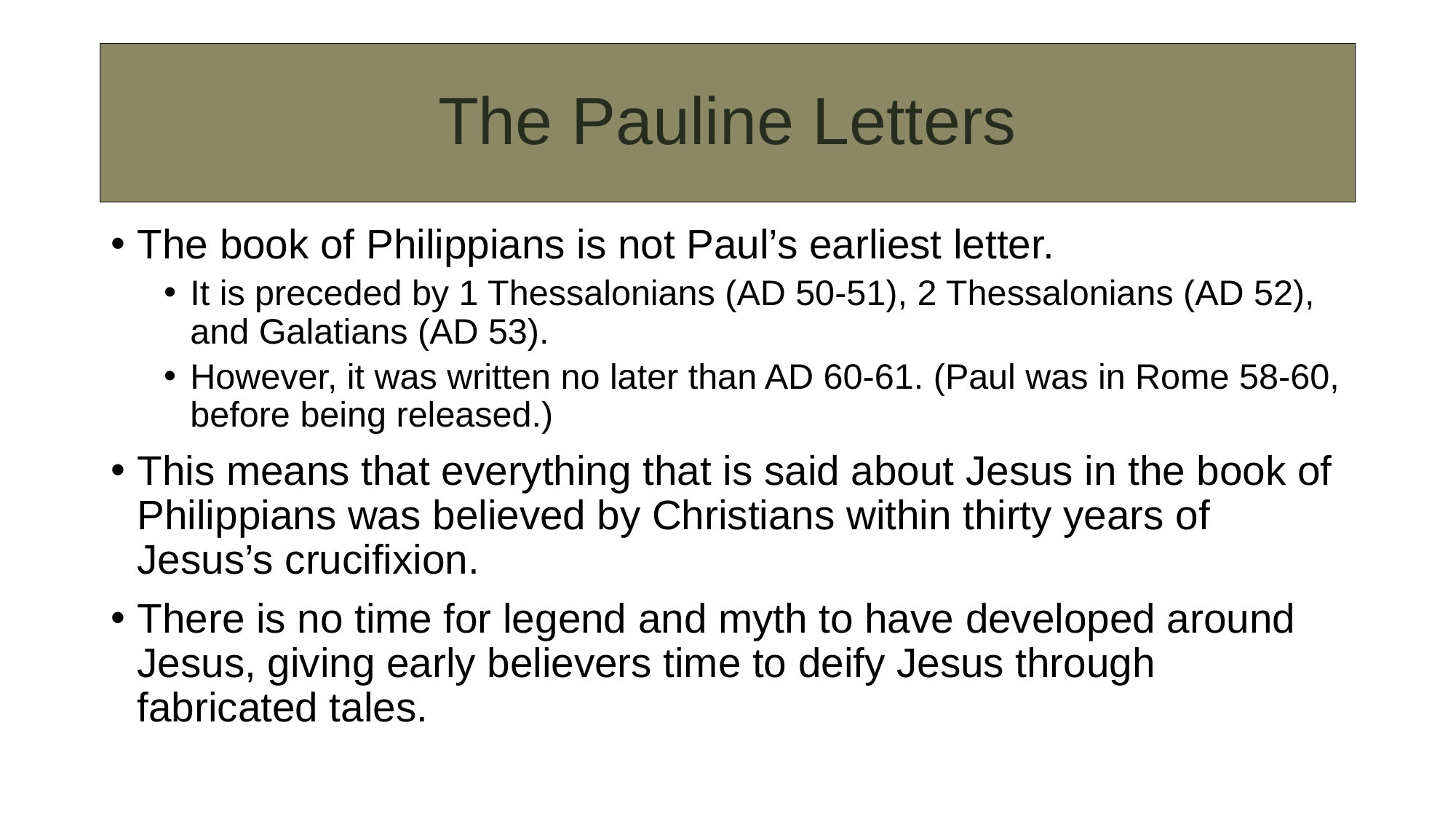

# The Pauline Letters
The book of Philippians is not Paul’s earliest letter.
It is preceded by 1 Thessalonians (AD 50-51), 2 Thessalonians (AD 52), and Galatians (AD 53).
However, it was written no later than AD 60-61. (Paul was in Rome 58-60, before being released.)
This means that everything that is said about Jesus in the book of Philippians was believed by Christians within thirty years of Jesus’s crucifixion.
There is no time for legend and myth to have developed around Jesus, giving early believers time to deify Jesus through fabricated tales.